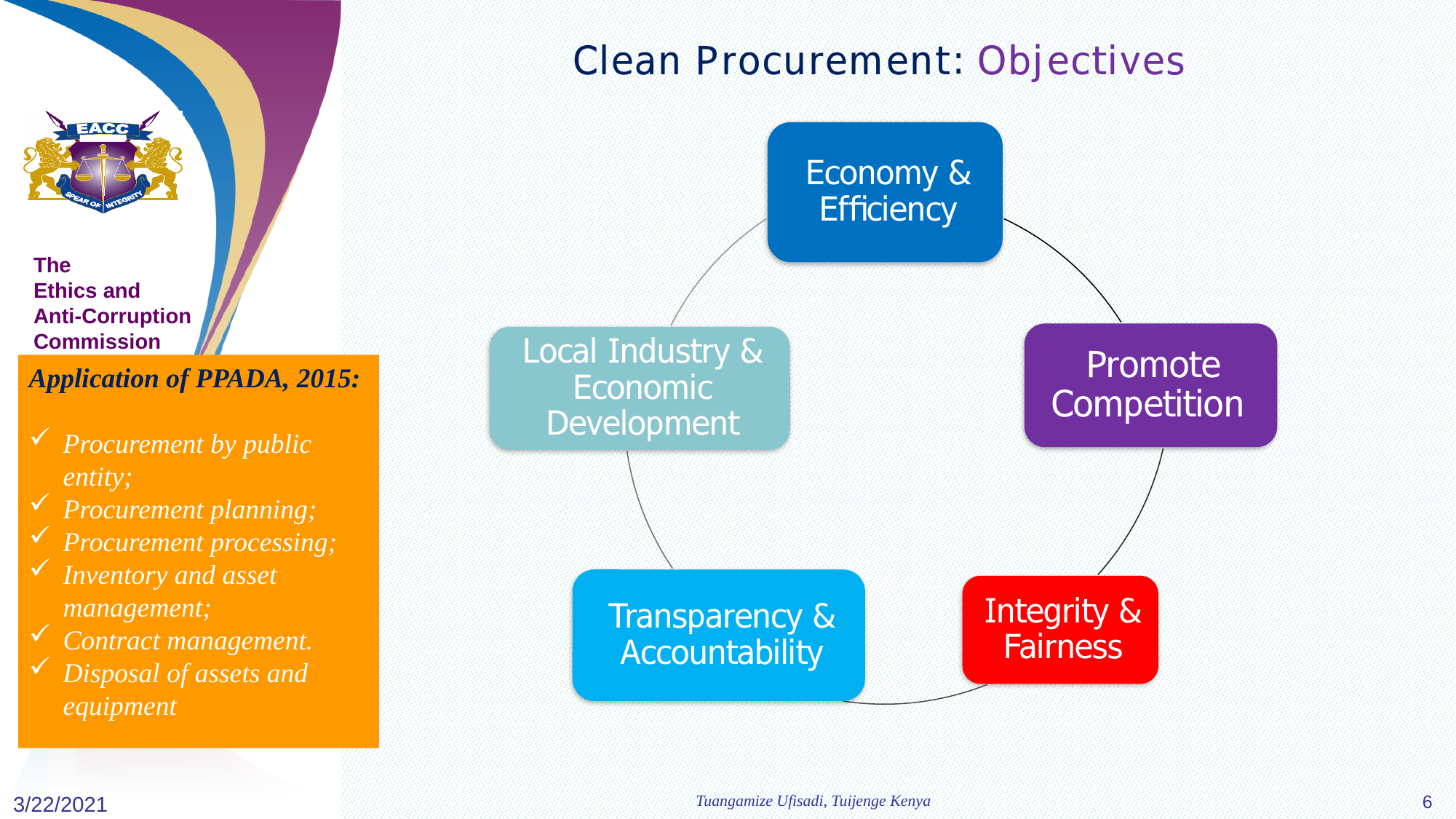

# Clean Procurement: Objectives
Economy & Efficiency
Promote Competition
Integrity & Fairness
Transparency & Accountability
Local Industry & Economic Development
Application of PPADA, 2015:

Procurement by public entity;
Procurement planning;
Procurement processing;
Inventory and asset management;
Contract management.
Disposal of assets and equipment
6
Tuangamize Ufisadi, Tuijenge Kenya
3/22/2021